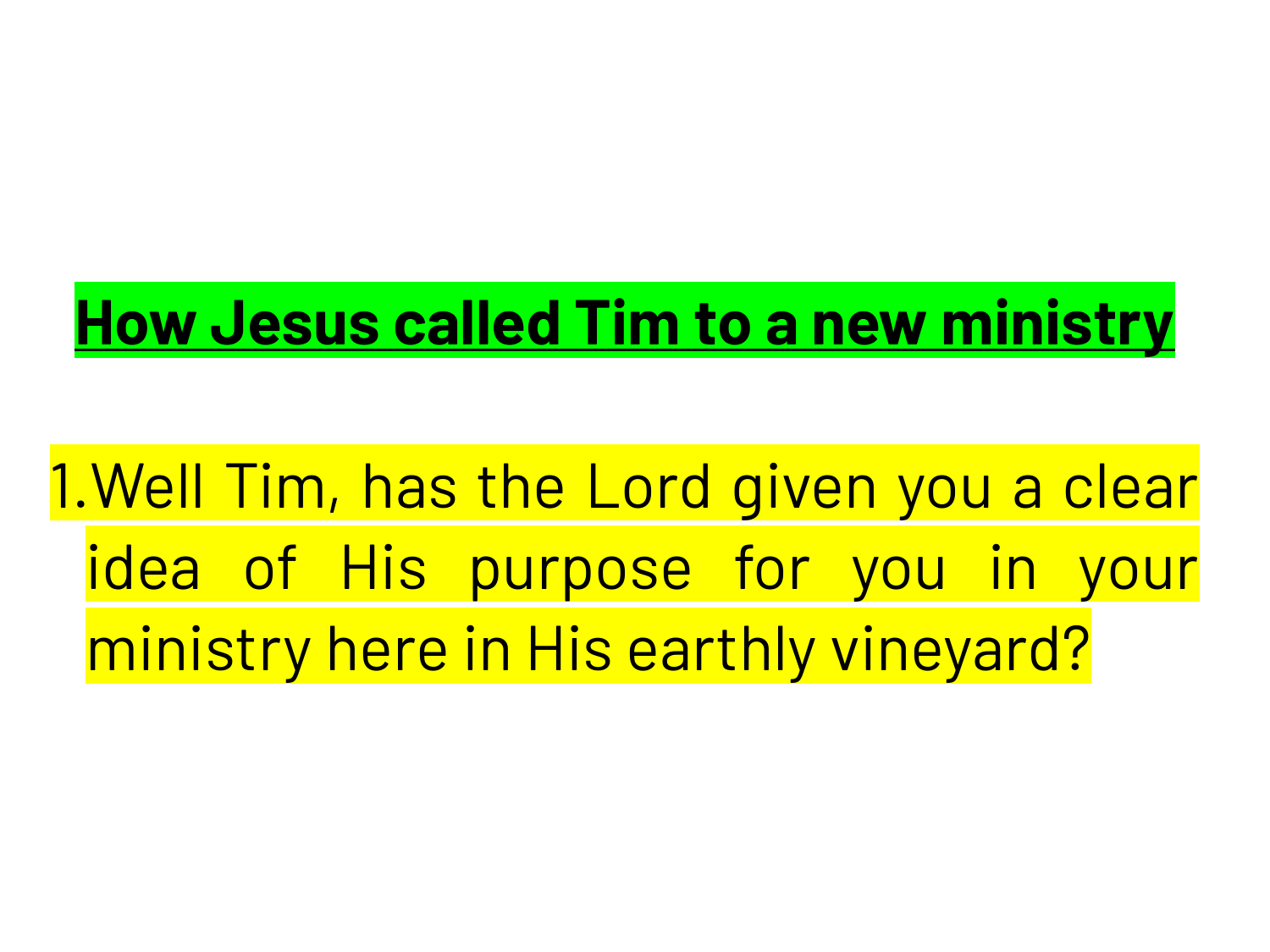

How Jesus called Tim to a new ministry

Well Tim, has the Lord given you a clear idea of His purpose for you in your ministry here in His earthly vineyard?